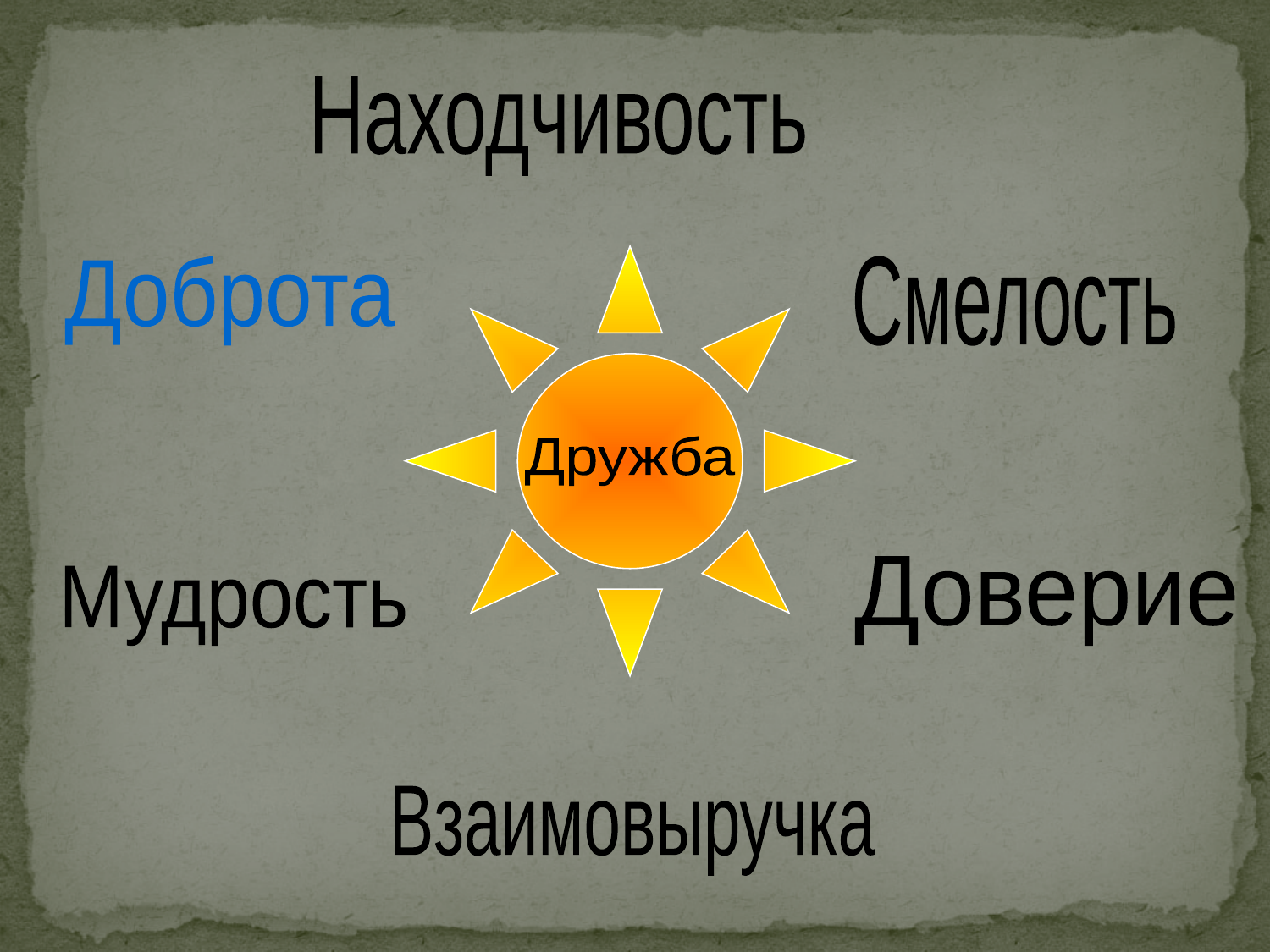

Находчивость

Доброта
Смелость
Дружба
Доверие
Мудрость
Взаимовыручка